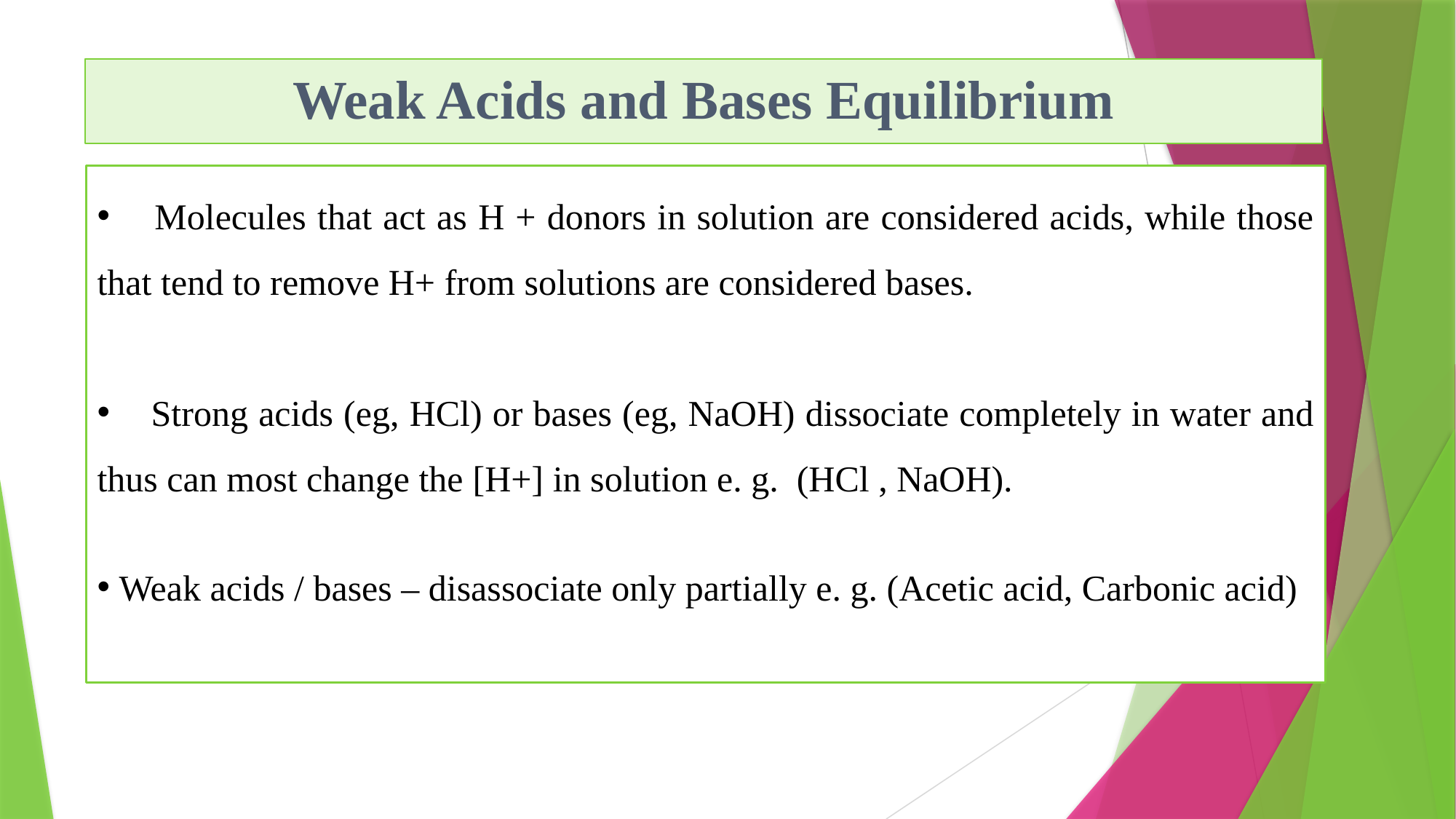

# Weak Acids and Bases Equilibrium
    Molecules that act as H + donors in solution are considered acids, while those that tend to remove H+ from solutions are considered bases.

    Strong acids (eg, HCl) or bases (eg, NaOH) dissociate completely in water and thus can most change the [H+] in solution e. g.  (HCl , NaOH).

 Weak acids / bases – disassociate only partially e. g. (Acetic acid, Carbonic acid)